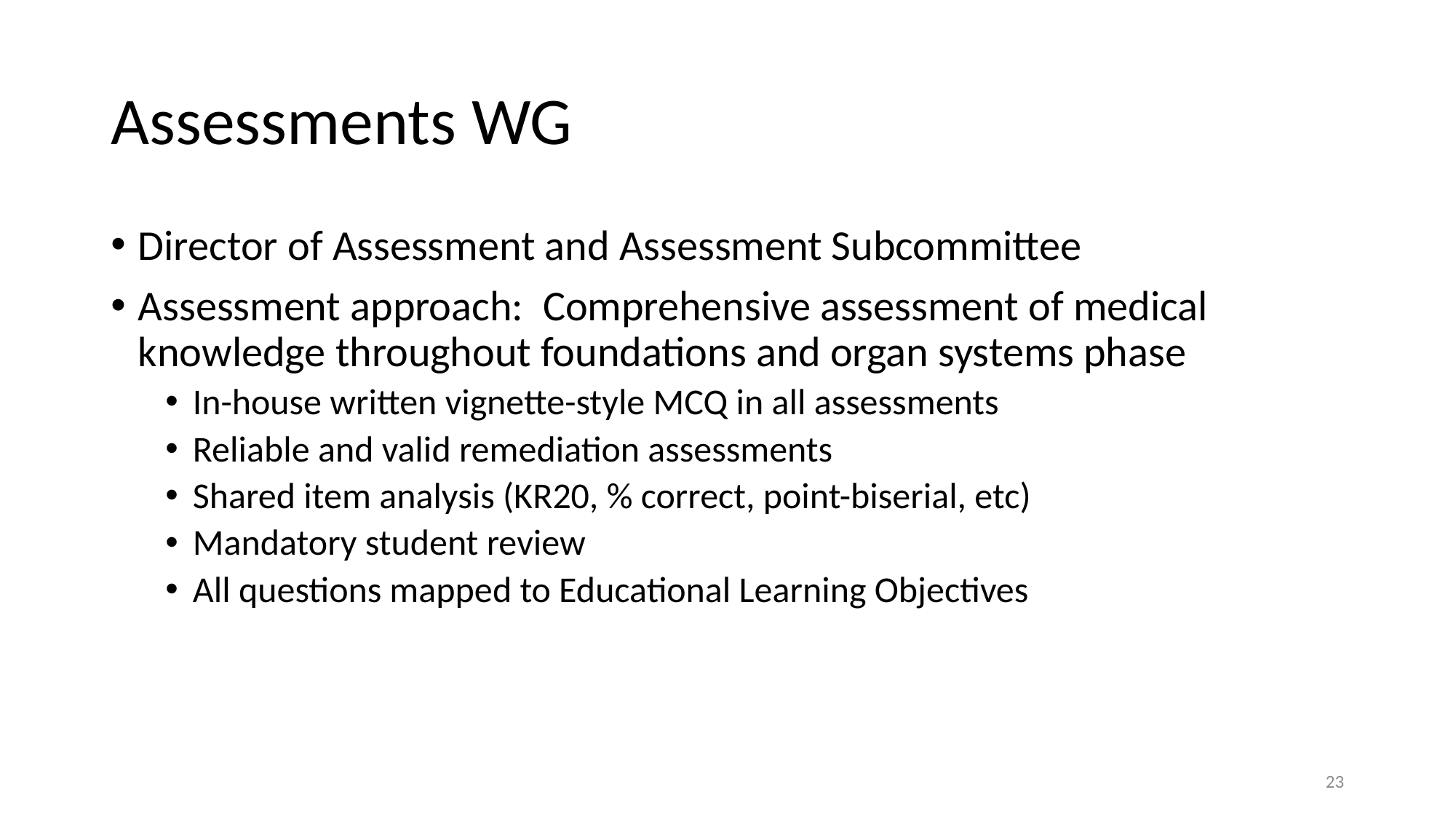

# Assessments WG
Director of Assessment and Assessment Subcommittee
Assessment approach:  Comprehensive assessment of medical knowledge throughout foundations and organ systems phase
In-house written vignette-style MCQ in all assessments
Reliable and valid remediation assessments
Shared item analysis (KR20, % correct, point-biserial, etc)
Mandatory student review
All questions mapped to Educational Learning Objectives

23